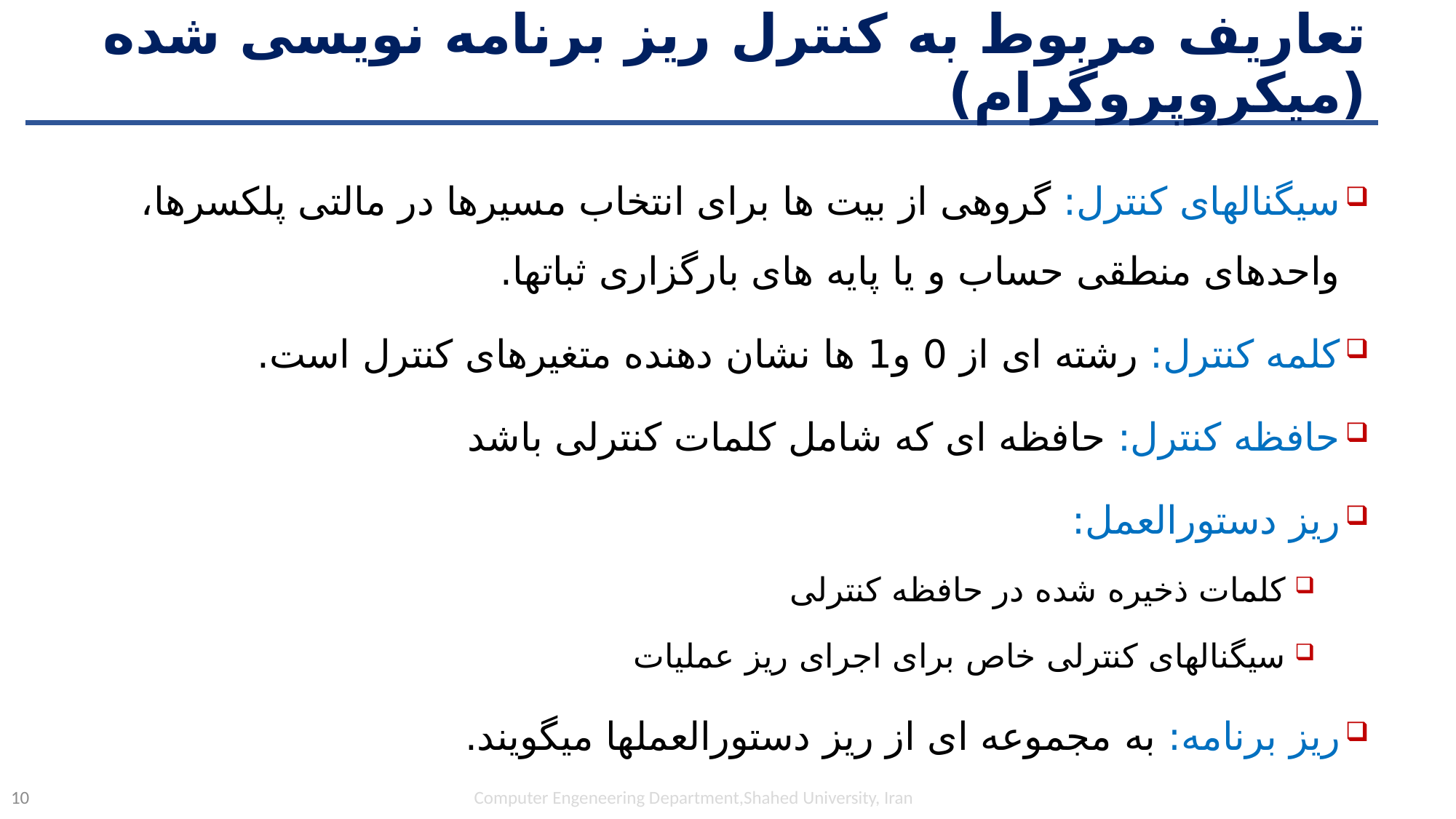

# تعاریف مربوط به کنترل ریز برنامه نویسی شده (میکروپروگرام)
سیگنالهای کنترل: گروهی از بیت ها برای انتخاب مسیرها در مالتی پلکسرها، واحدهای منطقی حساب و یا پایه های بارگزاری ثباتها.
کلمه کنترل: رشته ای از 0 و1 ها نشان دهنده متغیرهای کنترل است.
حافظه کنترل: حافظه ای که شامل کلمات کنترلی باشد
ریز دستورالعمل:
کلمات ذخیره شده در حافظه کنترلی
سیگنالهای کنترلی خاص برای اجرای ریز عملیات
ریز برنامه: به مجموعه ای از ریز دستورالعملها میگویند.
Computer Engeneering Department,Shahed University, Iran
10